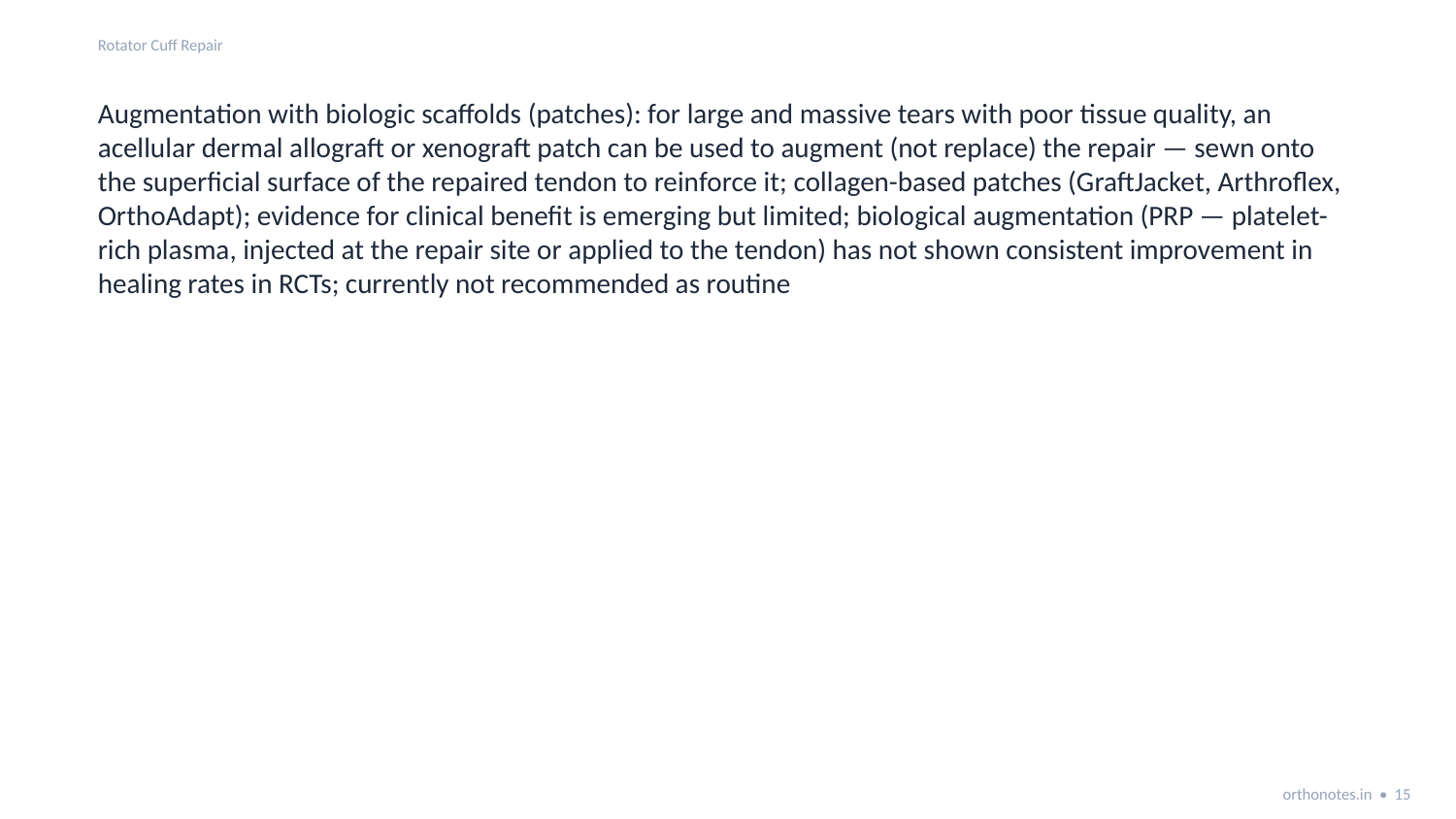

Rotator Cuff Repair
Augmentation with biologic scaffolds (patches): for large and massive tears with poor tissue quality, an acellular dermal allograft or xenograft patch can be used to augment (not replace) the repair — sewn onto the superficial surface of the repaired tendon to reinforce it; collagen-based patches (GraftJacket, Arthroflex, OrthoAdapt); evidence for clinical benefit is emerging but limited; biological augmentation (PRP — platelet-rich plasma, injected at the repair site or applied to the tendon) has not shown consistent improvement in healing rates in RCTs; currently not recommended as routine
orthonotes.in  •  15